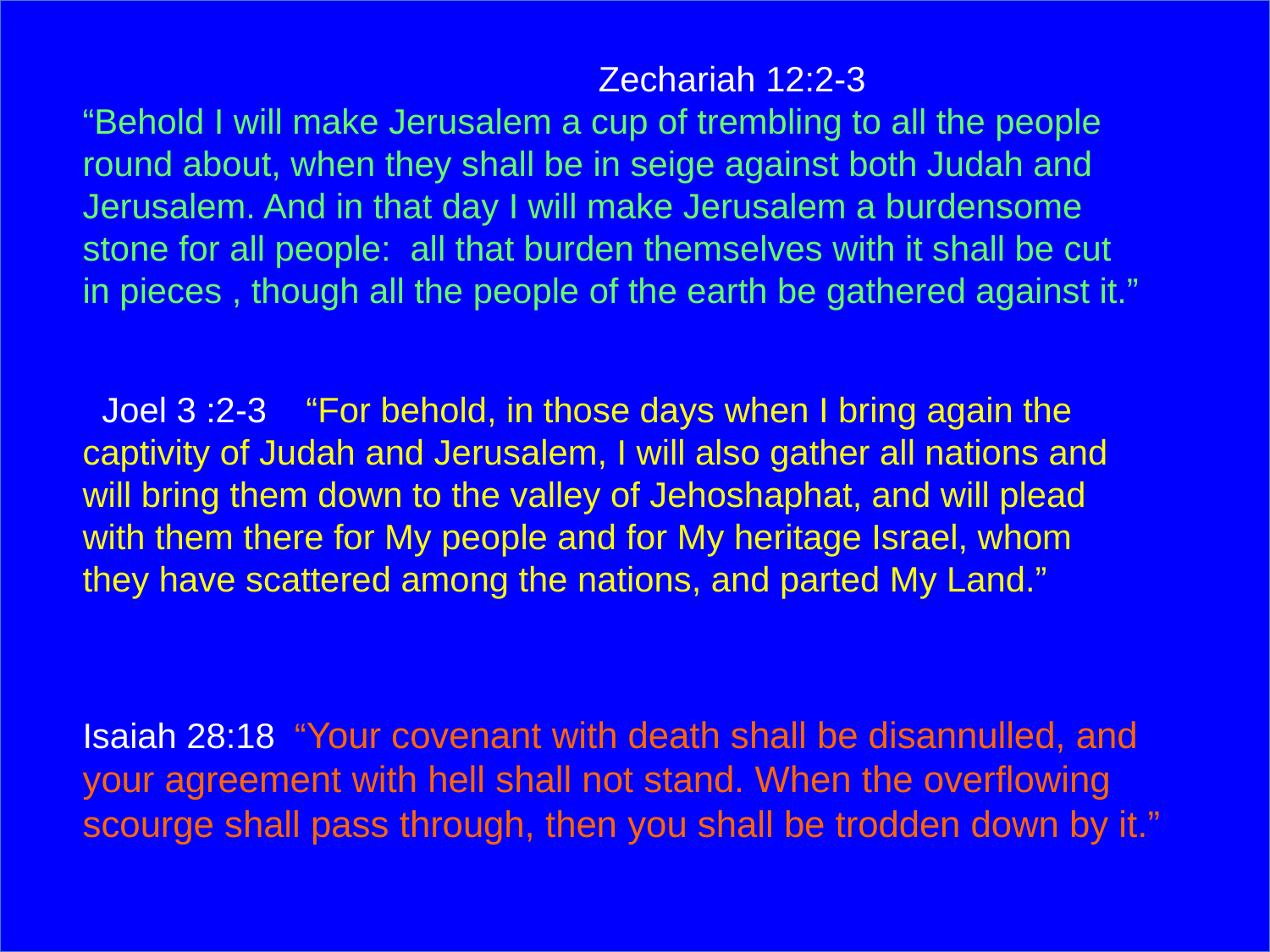

Zechariah 12:2-3
“Behold I will make Jerusalem a cup of trembling to all the people round about, when they shall be in seige against both Judah and Jerusalem. And in that day I will make Jerusalem a burdensome stone for all people:  all that burden themselves with it shall be cut  in pieces , though all the people of the earth be gathered against it.”
  Joel 3 :2-3    “For behold, in those days when I bring again the captivity of Judah and Jerusalem, I will also gather all nations and will bring them down to the valley of Jehoshaphat, and will plead with them there for My people and for My heritage Israel, whom they have scattered among the nations, and parted My Land.”
Isaiah 28:18  “Your covenant with death shall be disannulled, and your agreement with hell shall not stand. When the overflowing scourge shall pass through, then you shall be trodden down by it.”